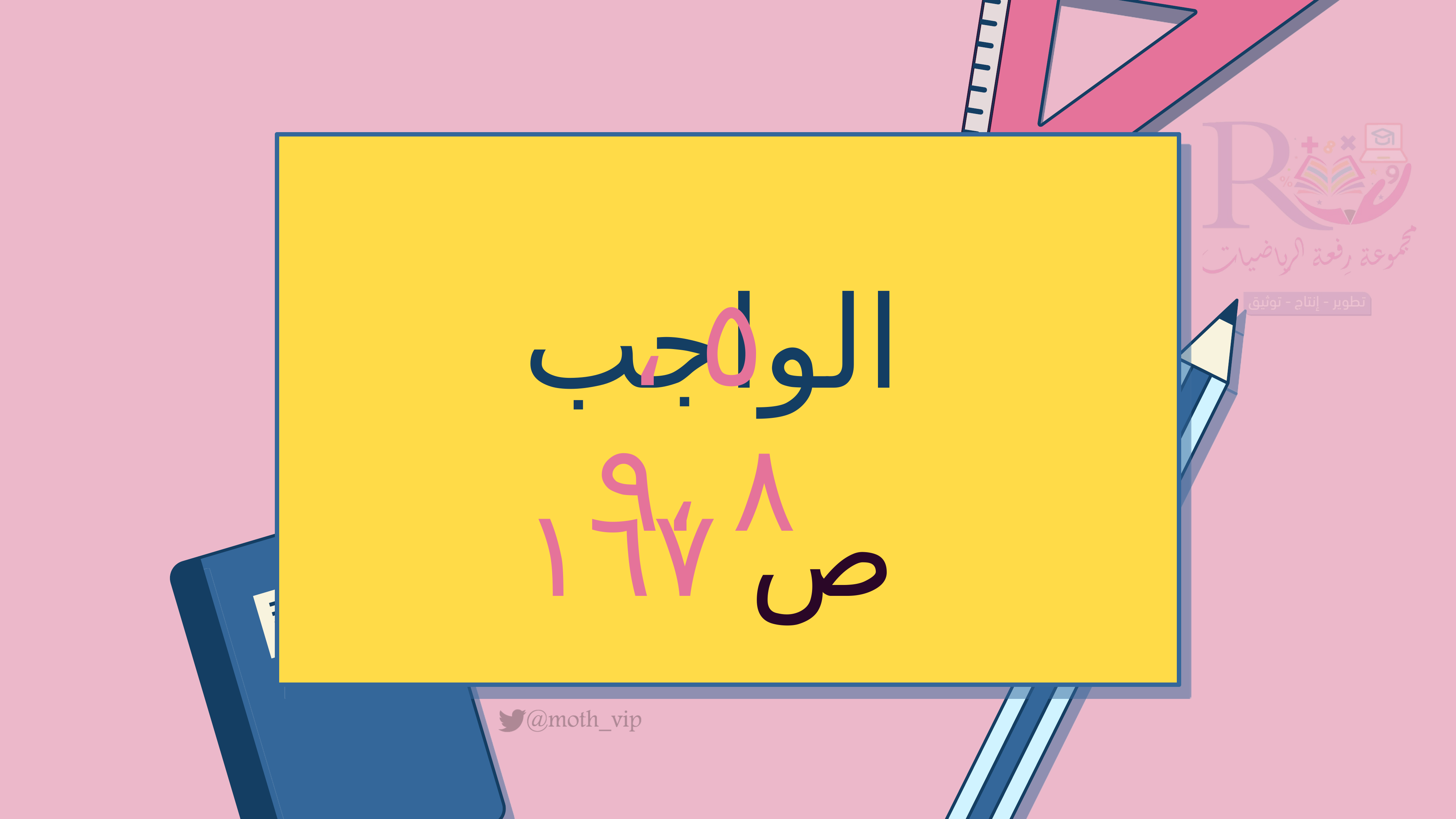

# الواجب

٥ ، ٨ ،٩
ص ١٦٧